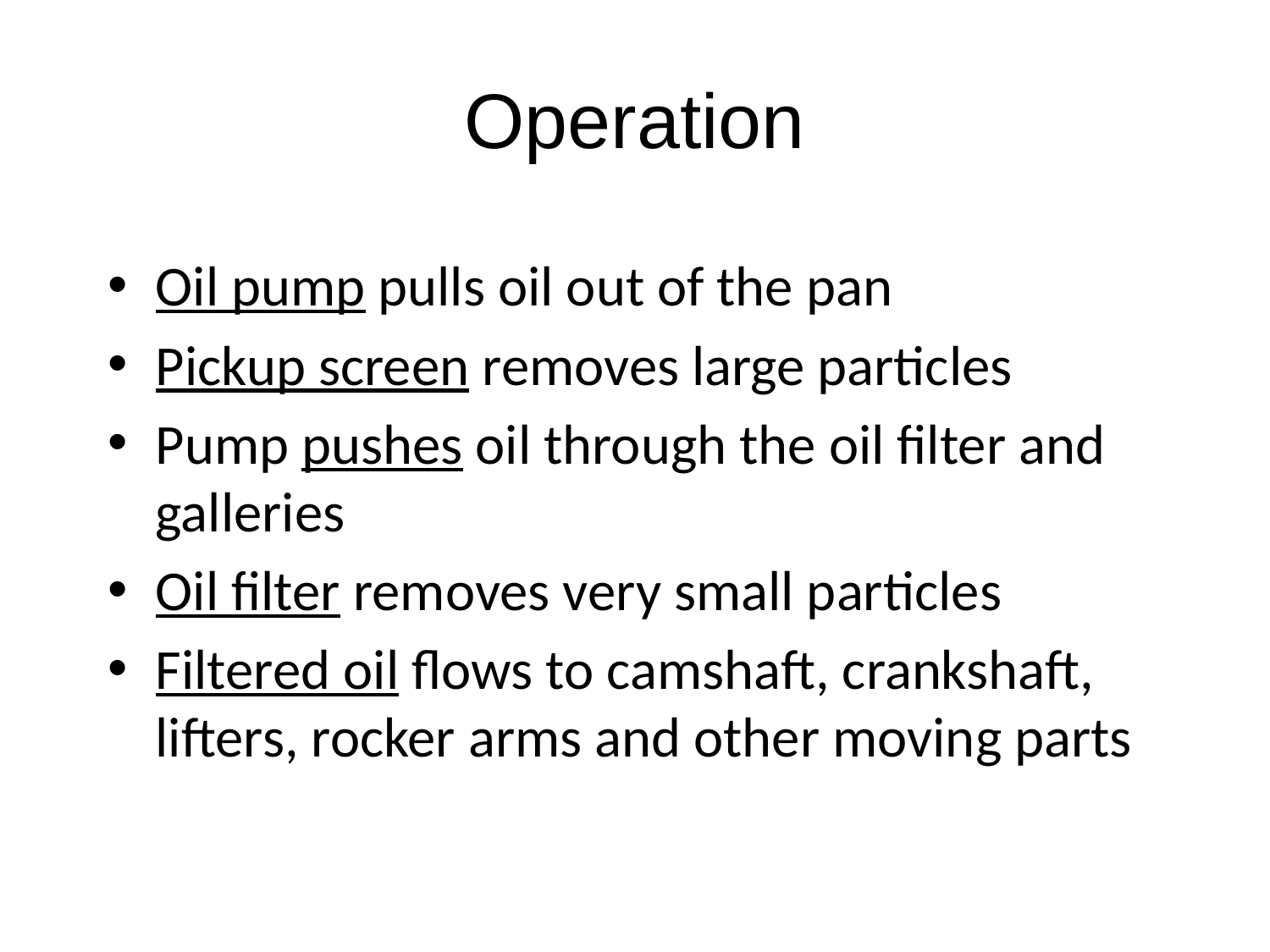

# Operation
Oil pump pulls oil out of the pan
Pickup screen removes large particles
Pump pushes oil through the oil filter and galleries
Oil filter removes very small particles
Filtered oil flows to camshaft, crankshaft, lifters, rocker arms and other moving parts